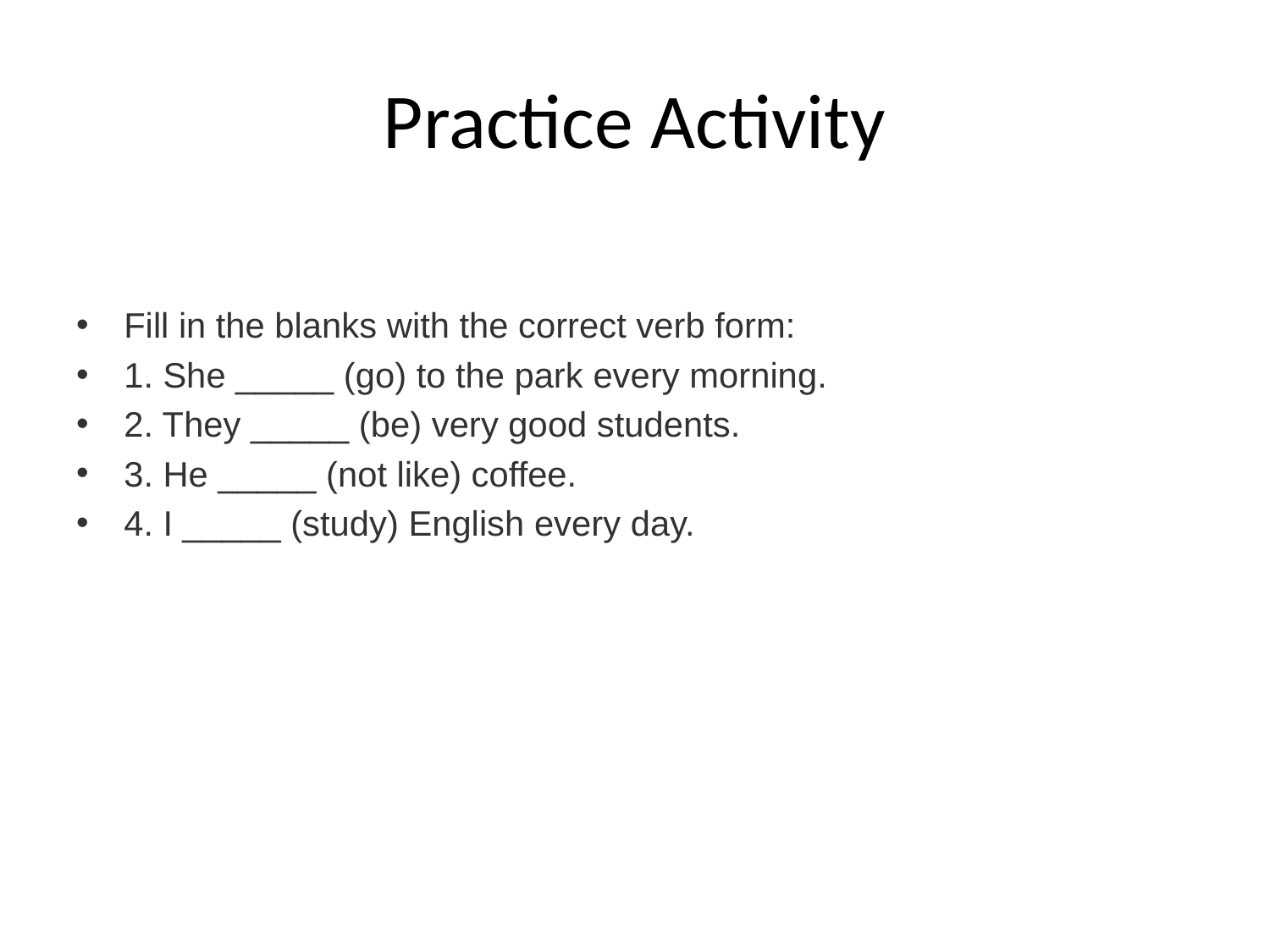

# Practice Activity

Fill in the blanks with the correct verb form:
1. She _____ (go) to the park every morning.
2. They _____ (be) very good students.
3. He _____ (not like) coffee.
4. I _____ (study) English every day.